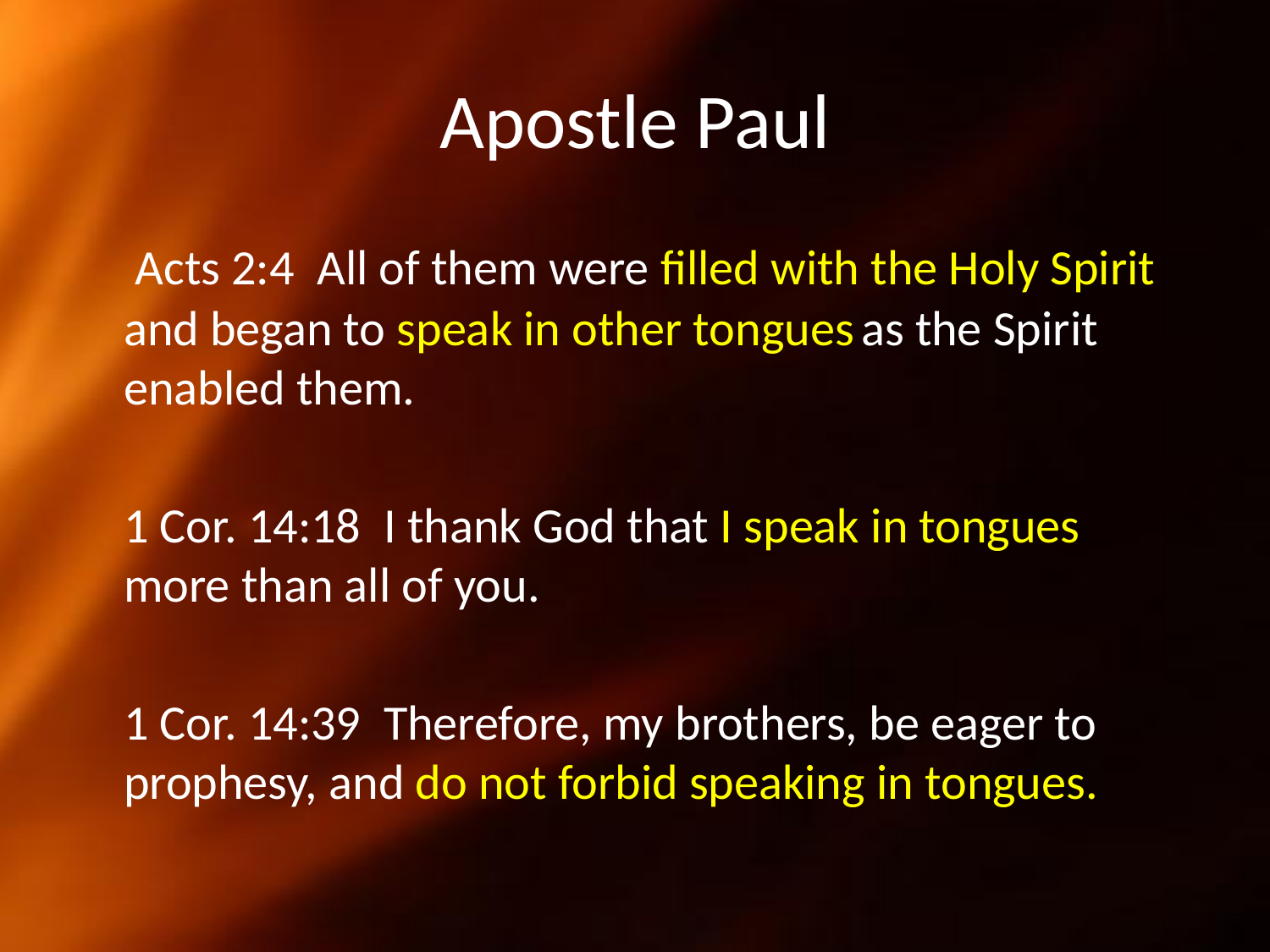

# Apostle Paul
 	 Acts 2:4  All of them were filled with the Holy Spirit and began to speak in other tongues as the Spirit enabled them.

	1 Cor. 14:18  I thank God that I speak in tongues more than all of you.

	1 Cor. 14:39  Therefore, my brothers, be eager to prophesy, and do not forbid speaking in tongues.